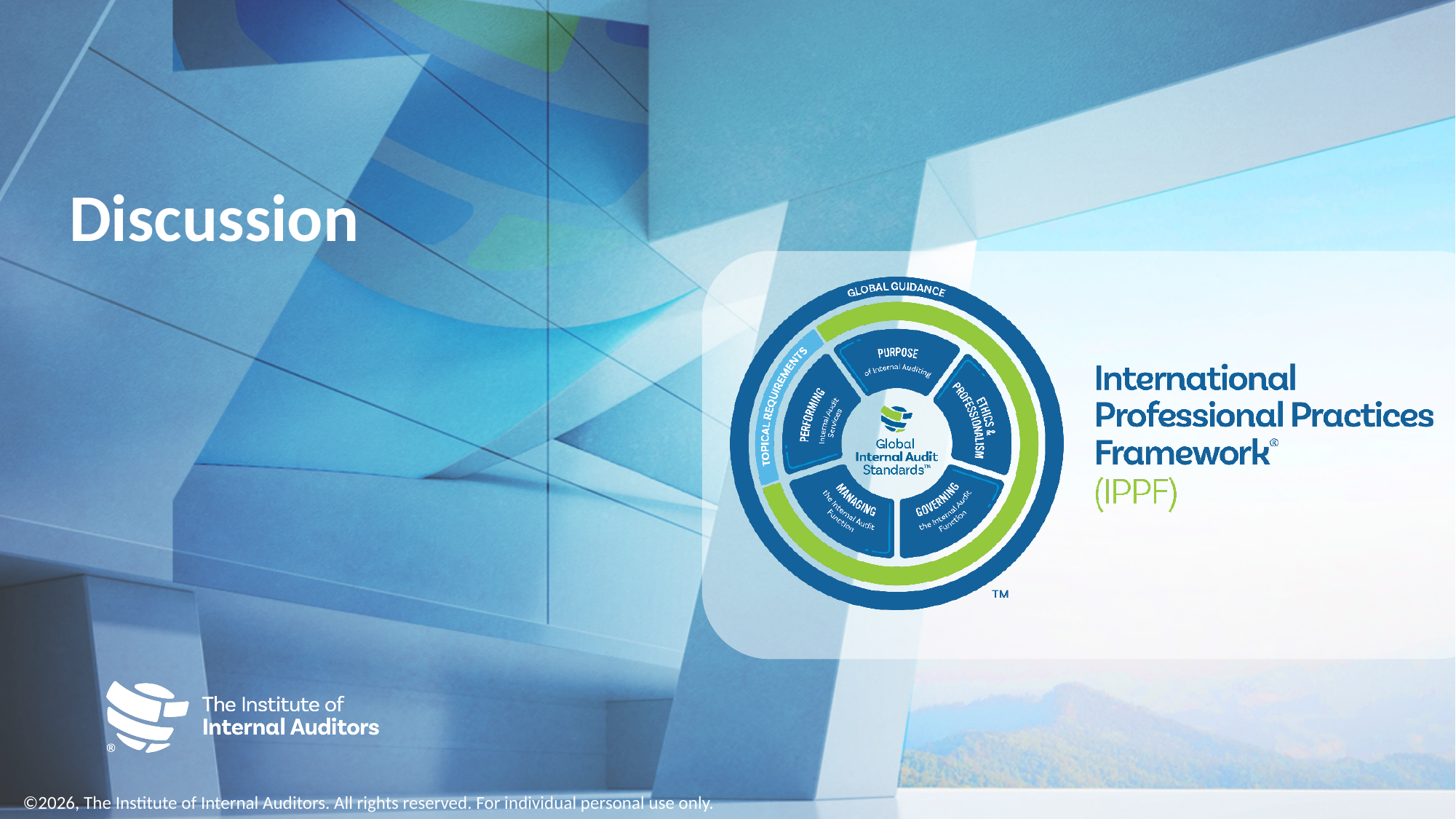

# Discussion
©2026, The Institute of Internal Auditors. All rights reserved. For individual personal use only.